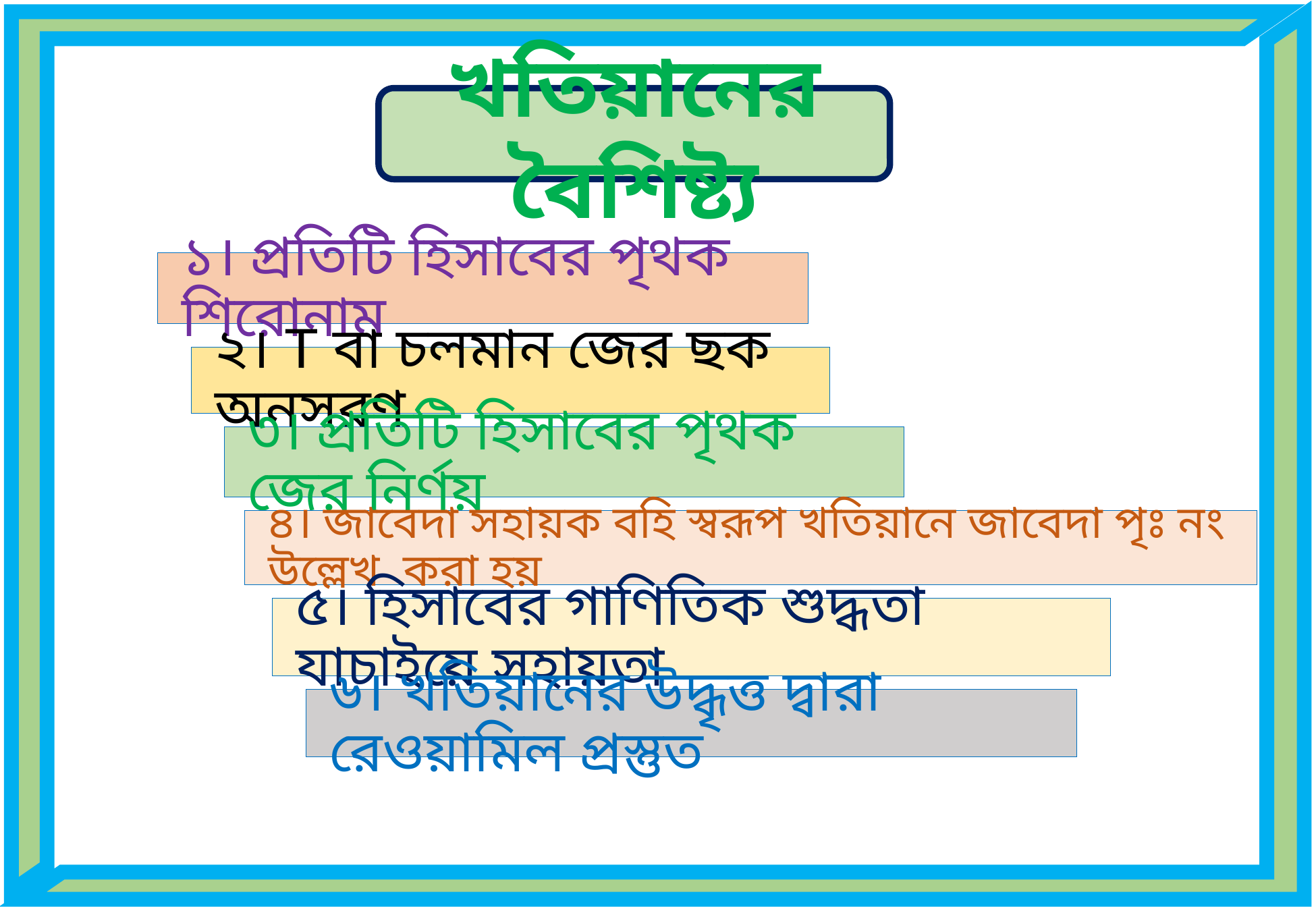

খতিয়ানের বৈশিষ্ট্য
১। প্রতিটি হিসাবের পৃথক শিরোনাম
২। T বা চলমান জের ছক অনুসরণ
৩। প্রতিটি হিসাবের পৃথক জের নির্ণয়
৪। জাবেদা সহায়ক বহি স্বরূপ খতিয়ানে জাবেদা পৃঃ নং উল্লেখ  করা হয়
৫। হিসাবের গাণিতিক শুদ্ধতা যাচাইয়ে সহায়তা
৬। খতিয়ানের উদ্ধৃত্ত দ্বারা রেওয়ামিল প্রস্তুত